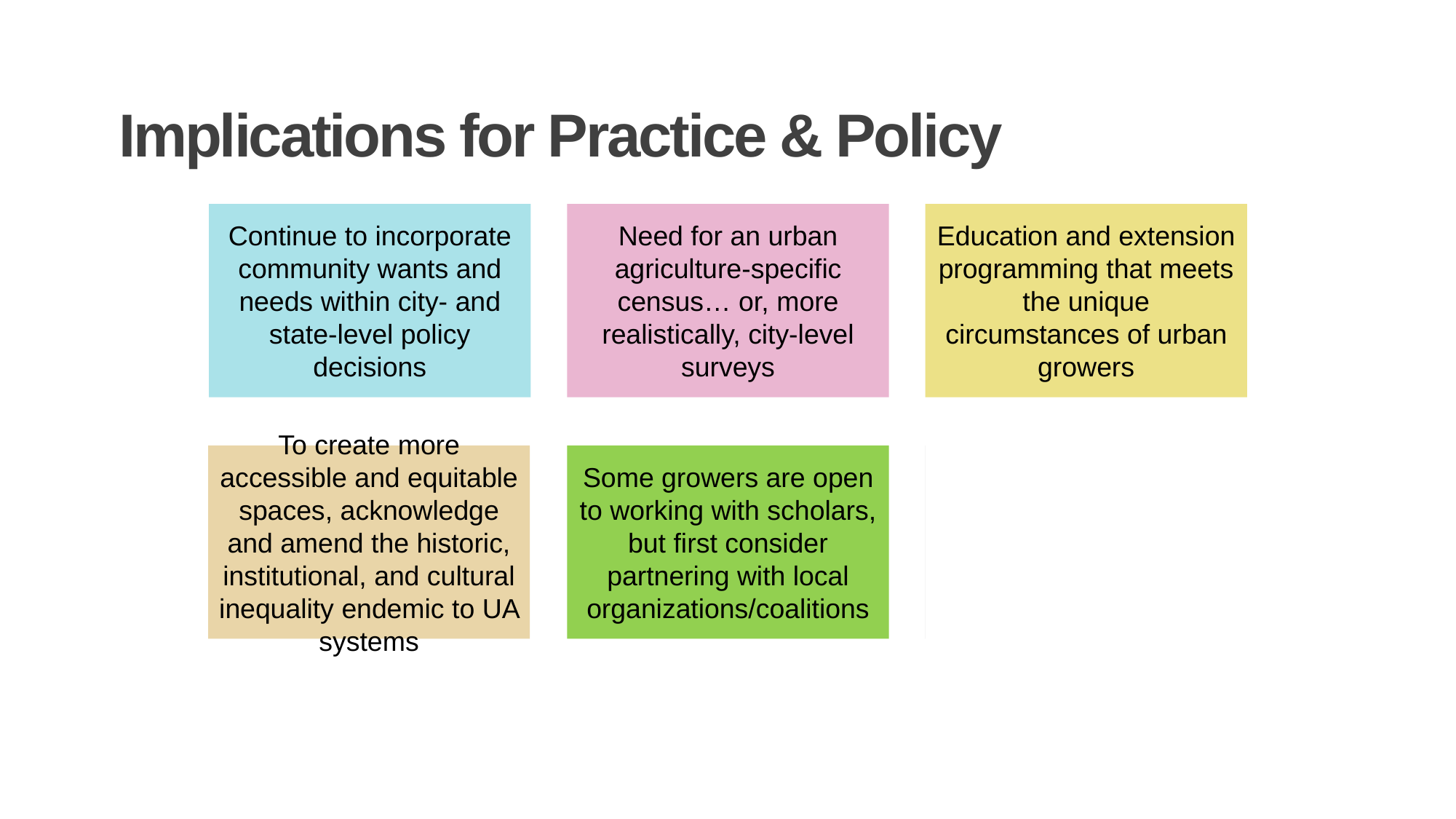

Implications for Practice & Policy
Continue to incorporate community wants and needs within city- and state-level policy decisions
Need for an urban agriculture-specific census… or, more realistically, city-level surveys
Education and extension programming that meets the unique circumstances of urban growers
To create more accessible and equitable spaces, acknowledge and amend the historic, institutional, and cultural inequality endemic to UA systems
Some growers are open to working with scholars, but first consider partnering with local organizations/coalitions
Future academic scholarship should meet the needs of growers – utilize participatory and community-led studies